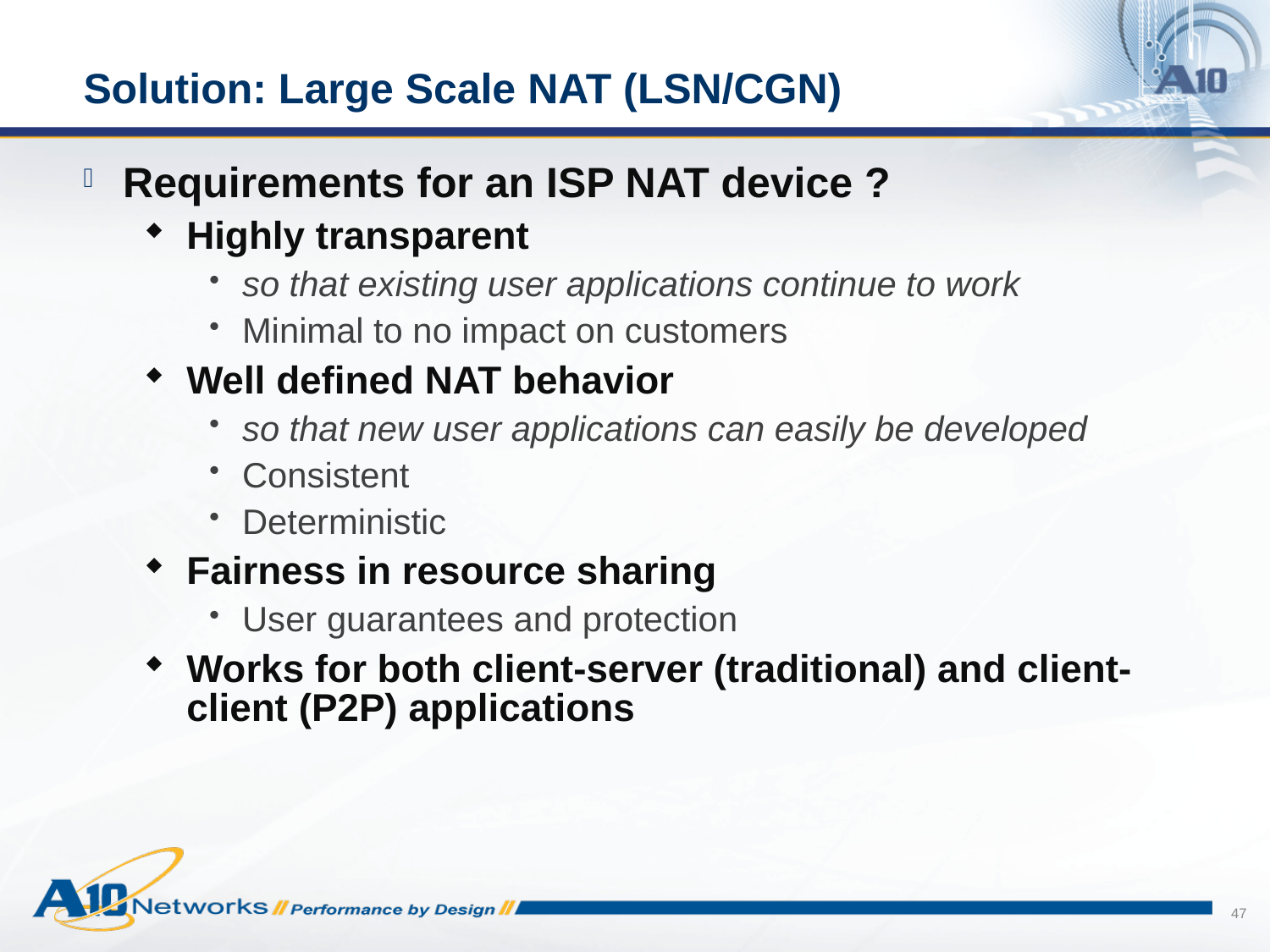

# Solution: Large Scale NAT (LSN/CGN)
Requirements for an ISP NAT device ?
Highly transparent
so that existing user applications continue to work
Minimal to no impact on customers
Well defined NAT behavior
so that new user applications can easily be developed
Consistent
Deterministic
Fairness in resource sharing
User guarantees and protection
Works for both client-server (traditional) and client-client (P2P) applications